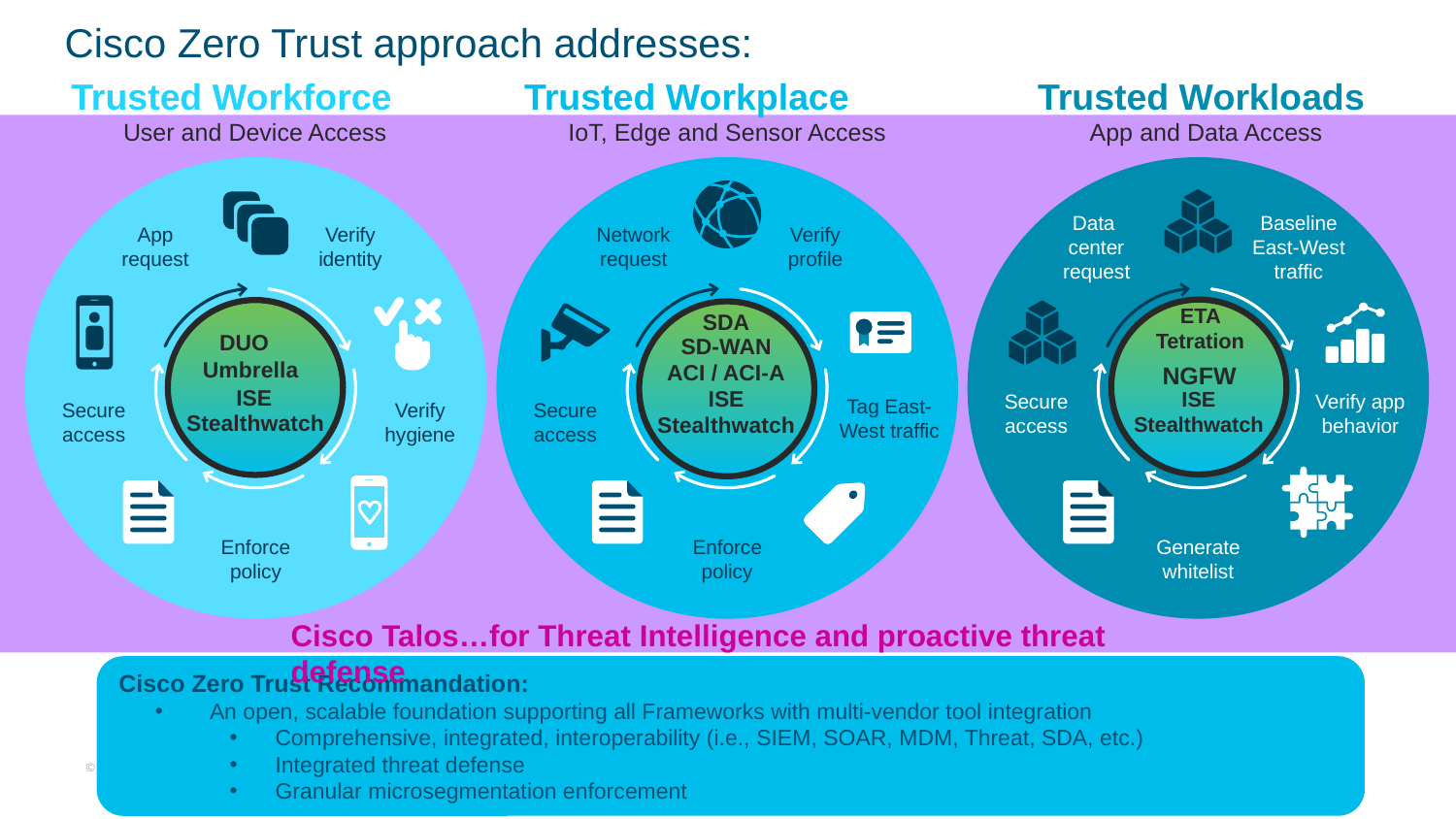

# Cisco Zero Trust approach addresses:
Trusted Workforce        User and Device Access
Trusted Workplace             IoT, Edge and Sensor Access
Trusted Workloads
App and Data Access

Data
center
request
Baseline East-West traffic
App request
Verify identity
Network request
Verify profile
Continuous verification
and detection
Continuous verification
and detection
Continuous verification
and detection

ETA Tetration
ISE
Stealthwatch

DUO
 Umbrella
ISE
Stealthwatch

SDA
SD-WAN
ACI / ACI-A
ISE
Stealthwatch

NGFW
Verify app behavior
Secure access
Tag East-
West traffic
Secure access
Verify hygiene
Secure access

Generate whitelist
Enforce policy
Enforce policy
Cisco Talos…for Threat Intelligence and proactive threat defense
Cisco Zero Trust Recommandation:
An open, scalable foundation supporting all Frameworks with multi-vendor tool integration
Comprehensive, integrated, interoperability (i.e., SIEM, SOAR, MDM, Threat, SDA, etc.)
Integrated threat defense
Granular microsegmentation enforcement